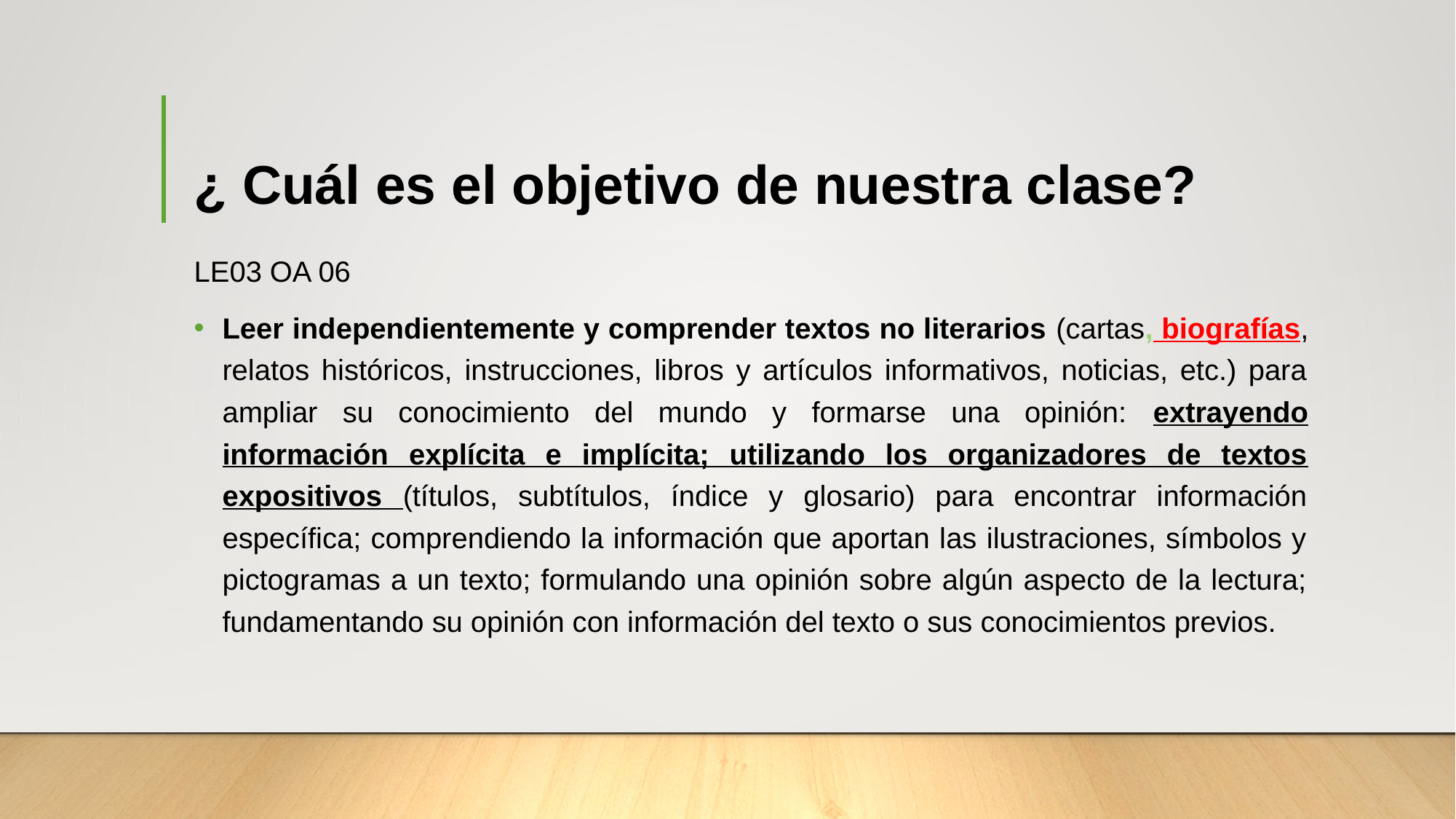

# ¿ Cuál es el objetivo de nuestra clase?
LE03 OA 06
Leer independientemente y comprender textos no literarios (cartas, biografías, relatos históricos, instrucciones, libros y artículos informativos, noticias, etc.) para ampliar su conocimiento del mundo y formarse una opinión: extrayendo información explícita e implícita; utilizando los organizadores de textos expositivos (títulos, subtítulos, índice y glosario) para encontrar información específica; comprendiendo la información que aportan las ilustraciones, símbolos y pictogramas a un texto; formulando una opinión sobre algún aspecto de la lectura; fundamentando su opinión con información del texto o sus conocimientos previos.